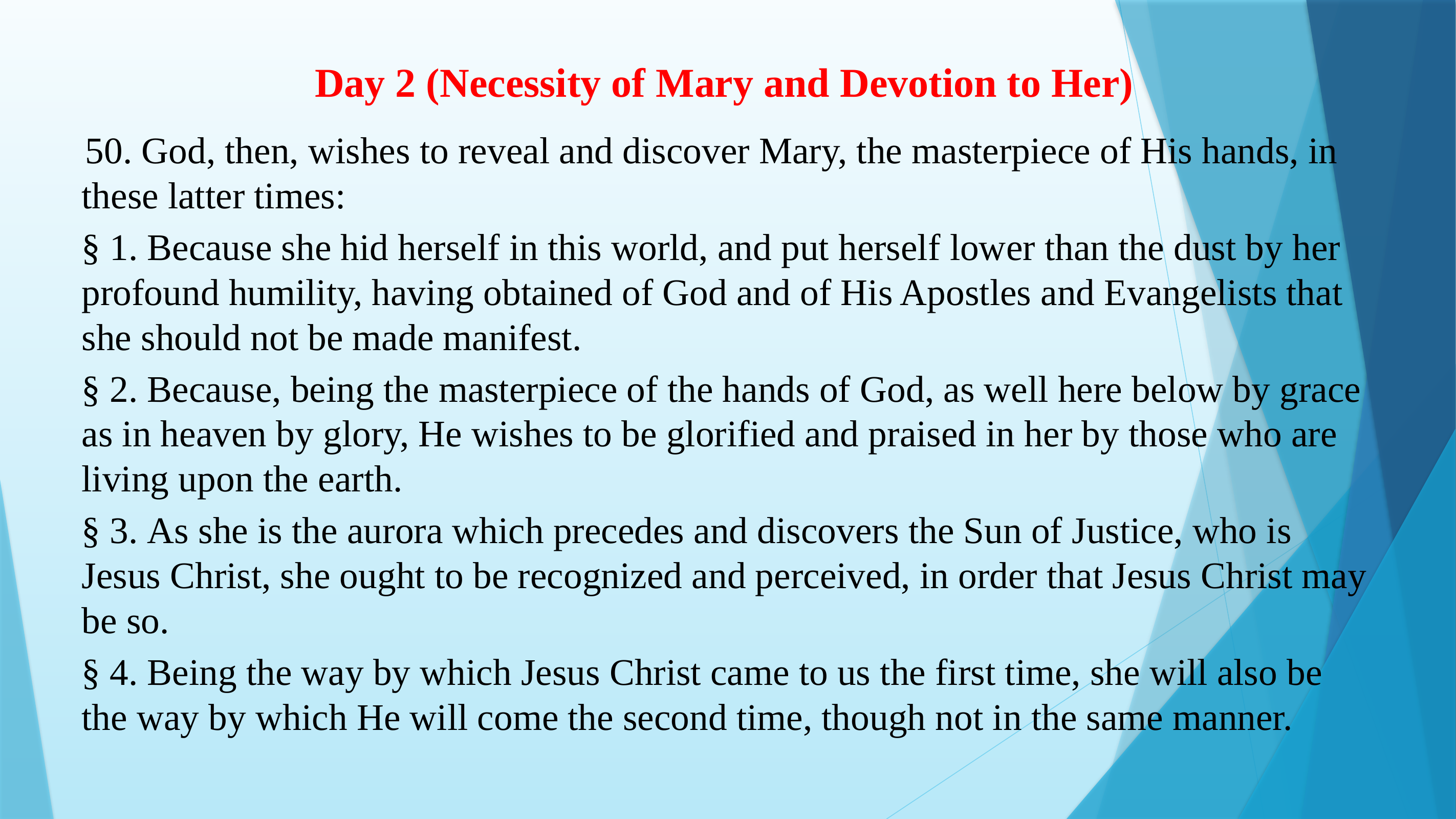

# Day 2 (Necessity of Mary and Devotion to Her)

 50. God, then, wishes to reveal and discover Mary, the masterpiece of His hands, in these latter times:
§ 1. Because she hid herself in this world, and put herself lower than the dust by her profound humility, having obtained of God and of His Apostles and Evangelists that she should not be made manifest.
§ 2. Because, being the masterpiece of the hands of God, as well here below by grace as in heaven by glory, He wishes to be glorified and praised in her by those who are living upon the earth.
§ 3. As she is the aurora which precedes and discovers the Sun of Justice, who is Jesus Christ, she ought to be recognized and perceived, in order that Jesus Christ may be so.
§ 4. Being the way by which Jesus Christ came to us the first time, she will also be the way by which He will come the second time, though not in the same manner.